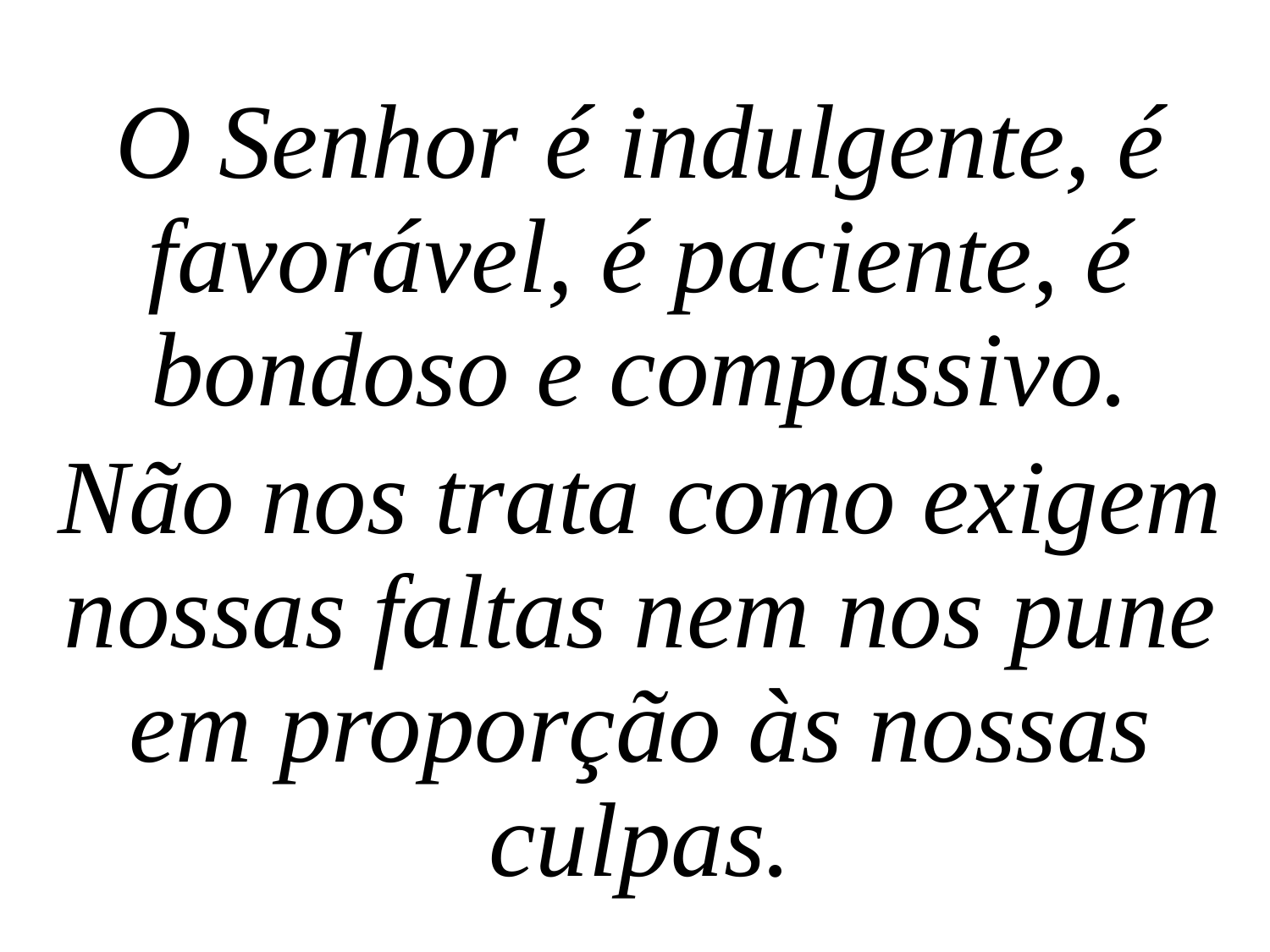

O Senhor é indulgente, é favorável, é paciente, é bondoso e compassivo.
Não nos trata como exigem nossas faltas nem nos pune em proporção às nossas culpas.